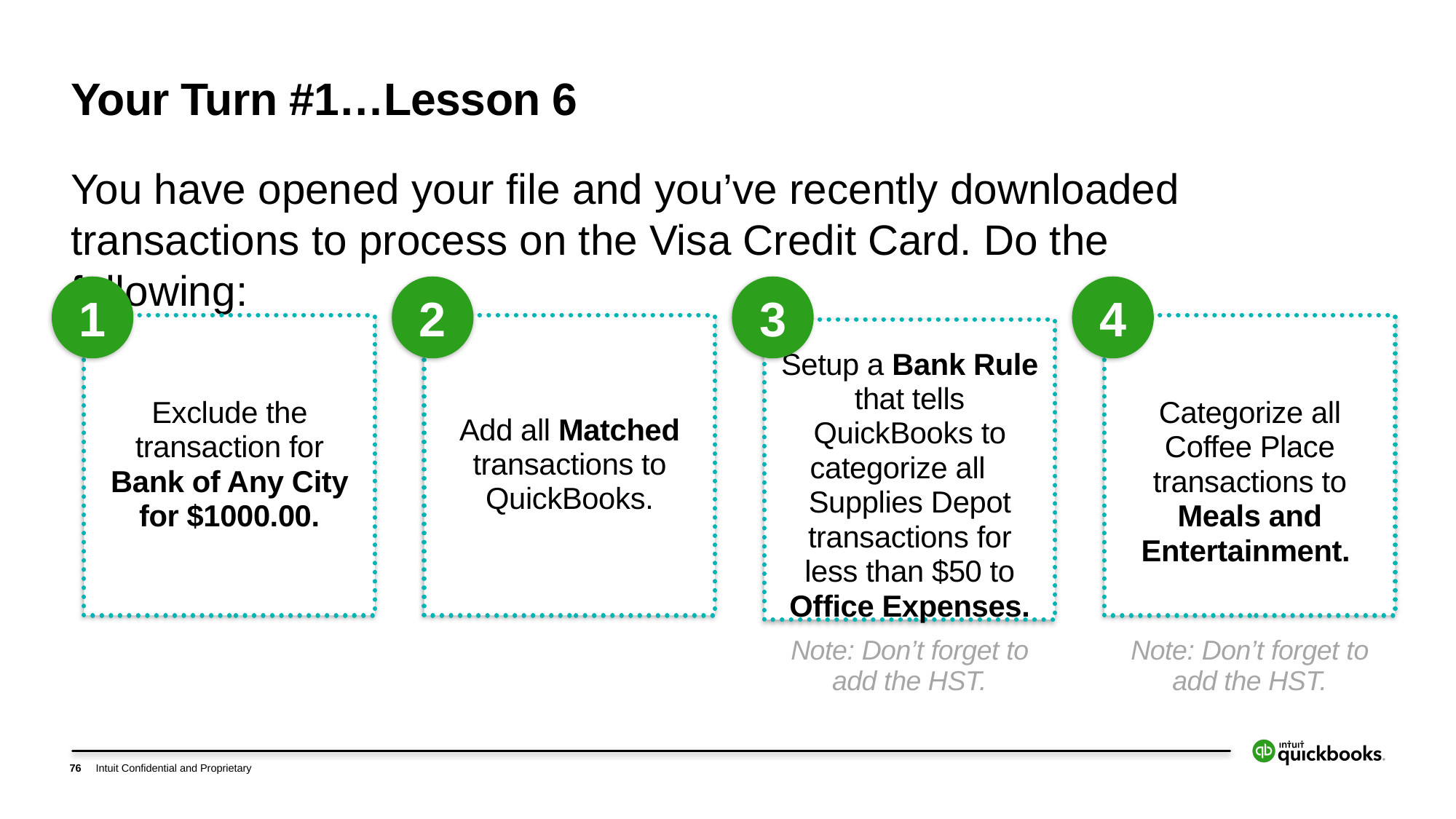

# Your Turn #1…Lesson 6
You have opened your file and you’ve recently downloaded transactions to process on the Visa Credit Card. Do the following:
1

Exclude the transaction for Bank of Any City for $1000.00.
2

Add all Matched transactions to QuickBooks.
3

Setup a Bank Rule that tells QuickBooks to categorize all    Supplies Depot transactions for less than $50 to Office Expenses.
Note: Don’t forget to add the HST.
4

Categorize all Coffee Place transactions to Meals and Entertainment.
Note: Don’t forget to add the HST.